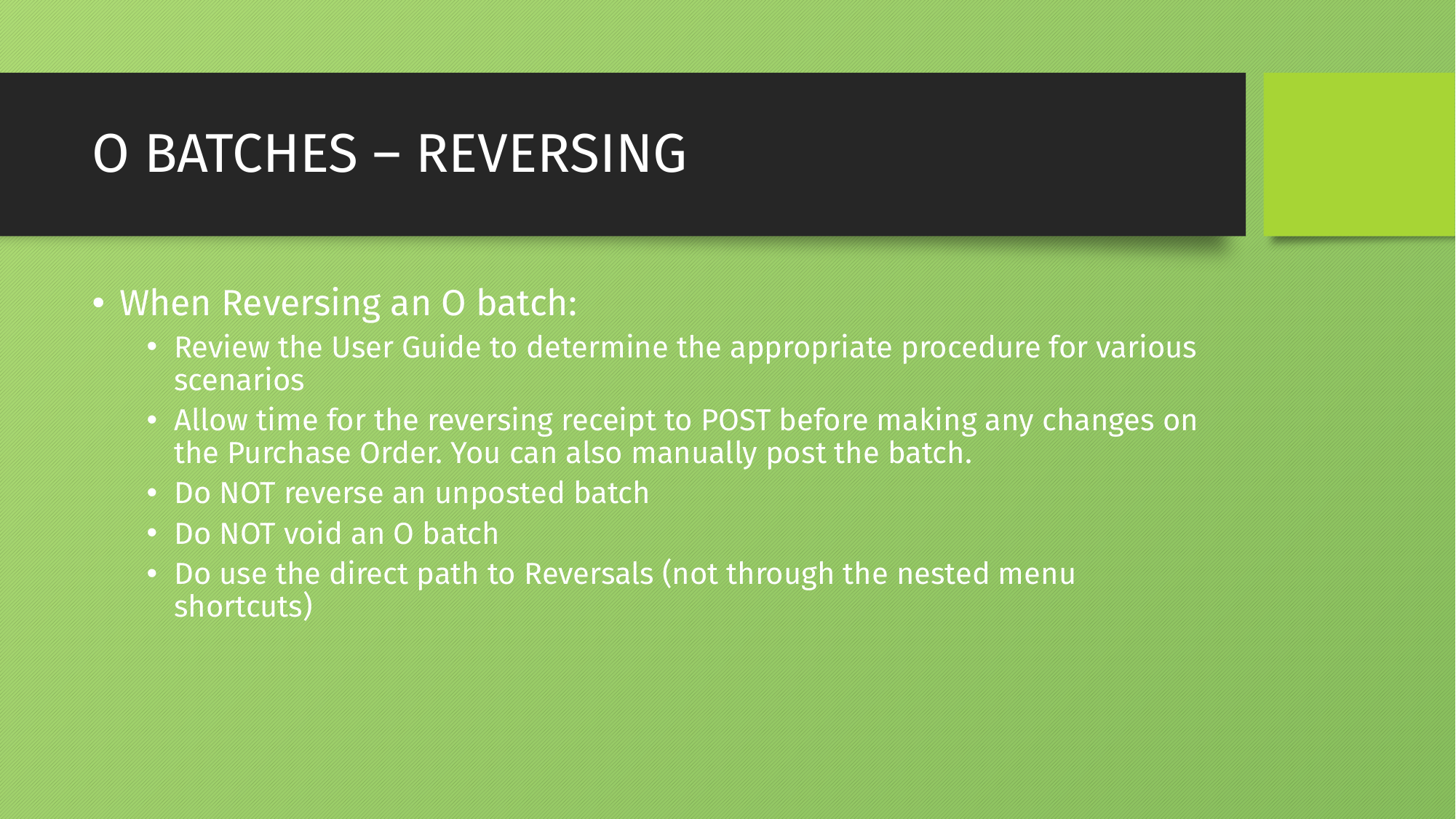

# O BATCHES – REVERSING
When Reversing an O batch:
Review the User Guide to determine the appropriate procedure for various scenarios
Allow time for the reversing receipt to POST before making any changes on the Purchase Order. You can also manually post the batch.
Do NOT reverse an unposted batch
Do NOT void an O batch
Do use the direct path to Reversals (not through the nested menu shortcuts)